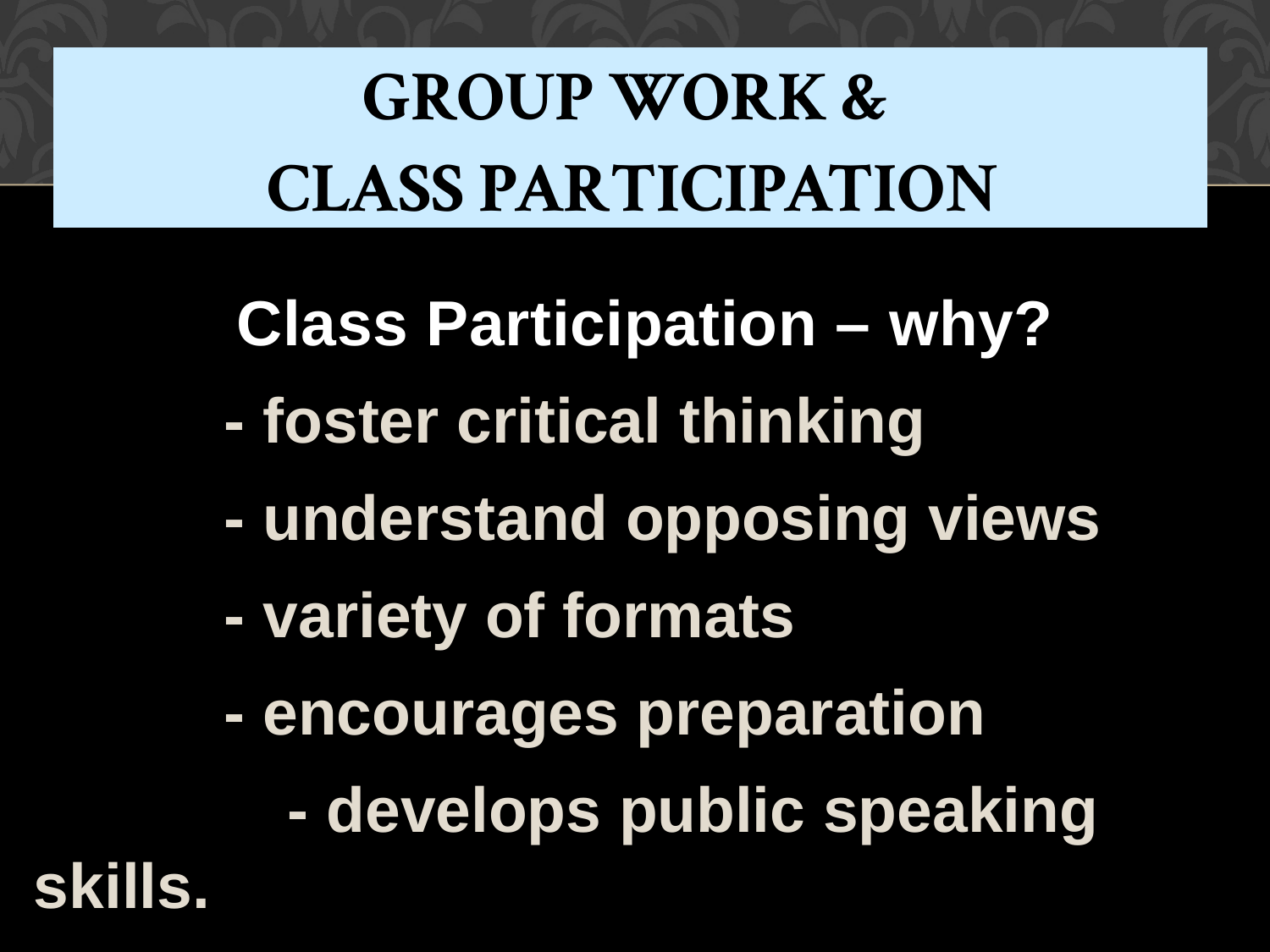

Group Work &
Class Participation
Class Participation – why?
- foster critical thinking
- understand opposing views
- variety of formats
- encourages preparation
	- develops public speaking skills.